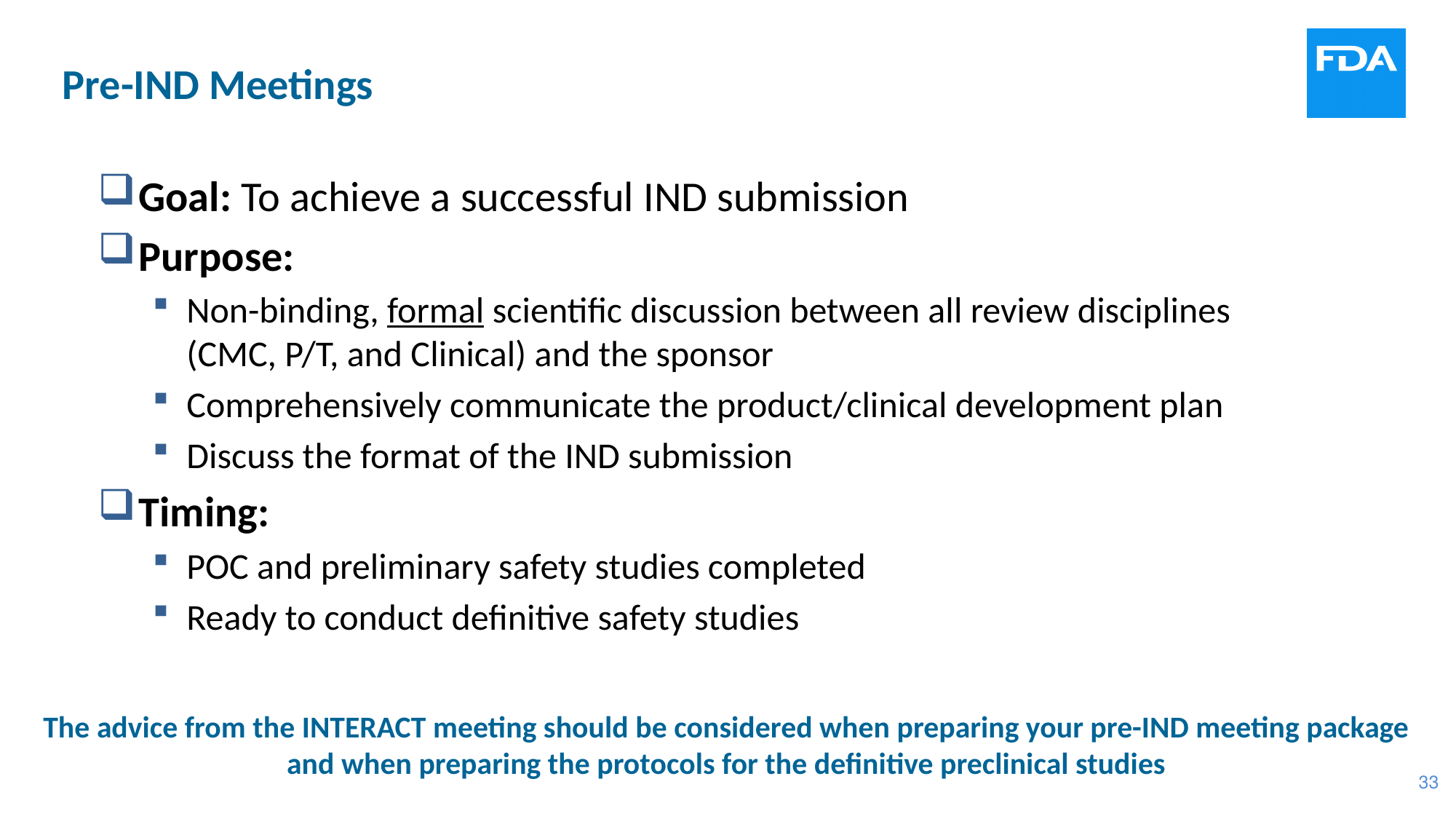

Pre-IND Meetings
Goal: To achieve a successful IND submission
Purpose:
Non-binding, formal scientific discussion between all review disciplines (CMC, P/T, and Clinical) and the sponsor
Comprehensively communicate the product/clinical development plan
Discuss the format of the IND submission
Timing:
POC and preliminary safety studies completed
Ready to conduct definitive safety studies
The advice from the INTERACT meeting should be considered when preparing your pre-IND meeting package and when preparing the protocols for the definitive preclinical studies